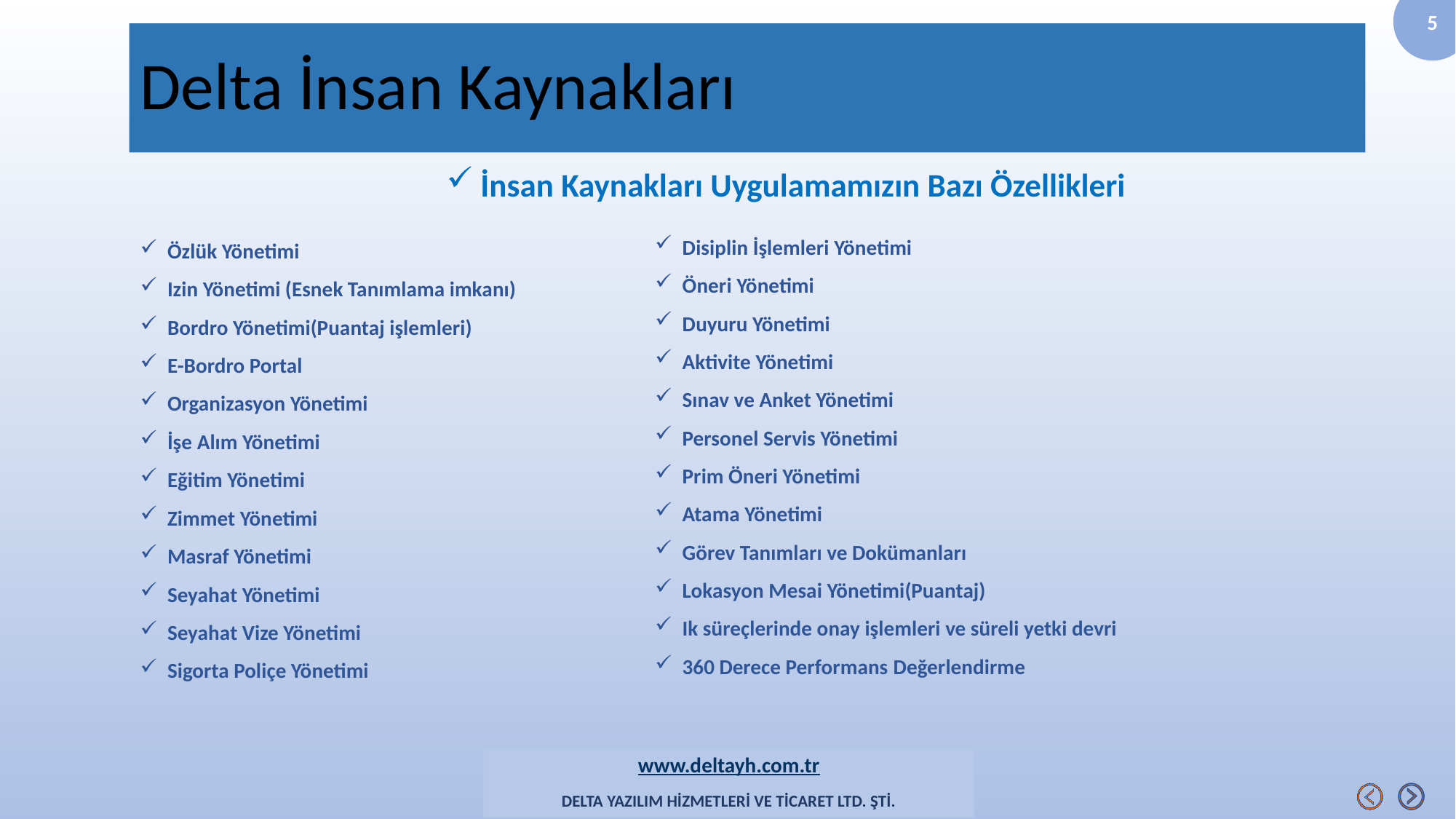

# Delta İnsan Kaynakları
 İnsan Kaynakları Uygulamamızın Bazı Özellikleri
Disiplin İşlemleri Yönetimi
Öneri Yönetimi
Duyuru Yönetimi
Aktivite Yönetimi
Sınav ve Anket Yönetimi
Personel Servis Yönetimi
Prim Öneri Yönetimi
Atama Yönetimi
Görev Tanımları ve Dokümanları
Lokasyon Mesai Yönetimi(Puantaj)
Ik süreçlerinde onay işlemleri ve süreli yetki devri
360 Derece Performans Değerlendirme

Özlük Yönetimi
Izin Yönetimi (Esnek Tanımlama imkanı)
Bordro Yönetimi(Puantaj işlemleri)
E-Bordro Portal
Organizasyon Yönetimi
İşe Alım Yönetimi
Eğitim Yönetimi
Zimmet Yönetimi
Masraf Yönetimi
Seyahat Yönetimi
Seyahat Vize Yönetimi
Sigorta Poliçe Yönetimi